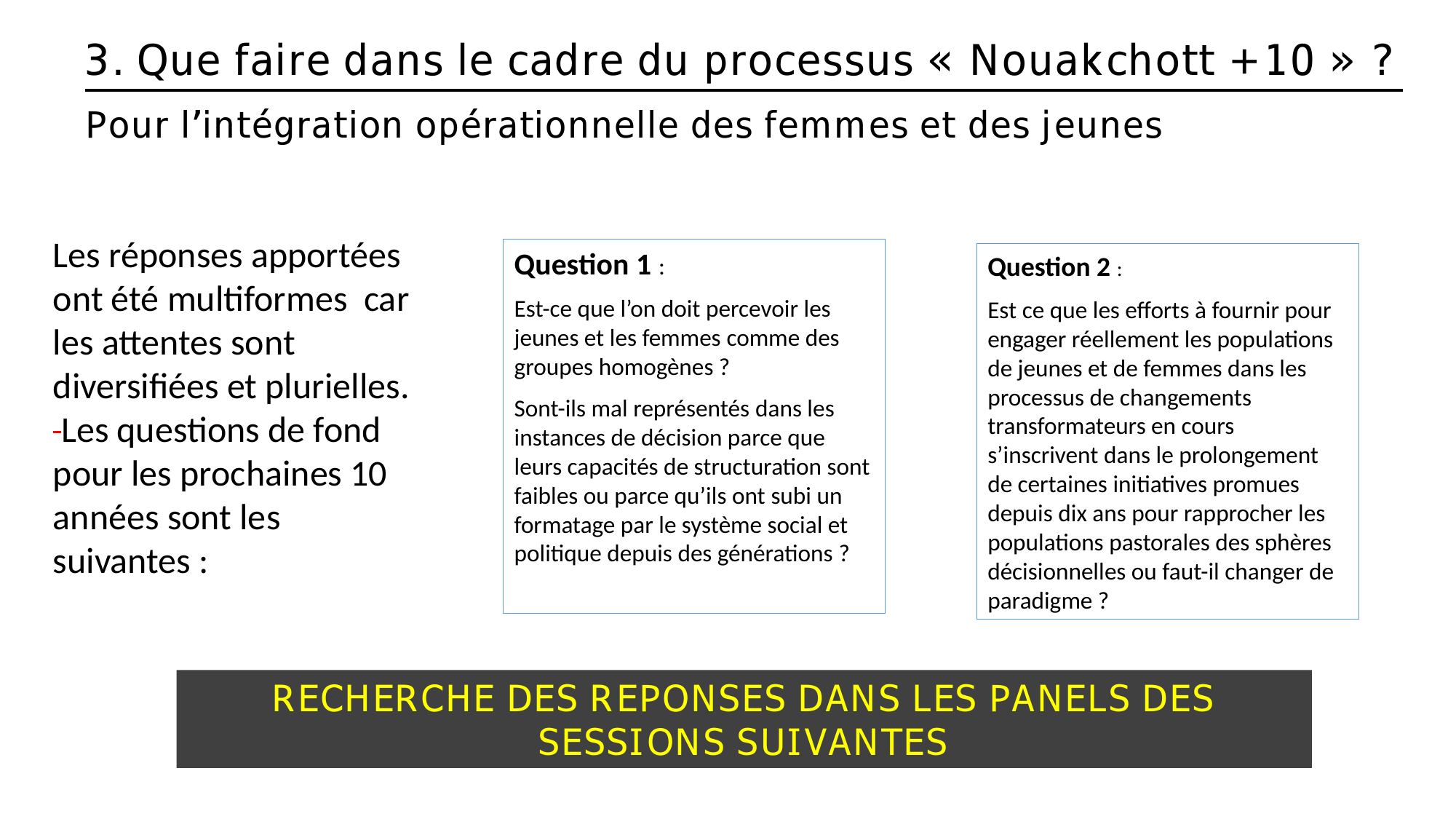

3. Que faire dans le cadre du processus « Nouakchott +10 » ?
Pour l’intégration opérationnelle des femmes et des jeunes
Les réponses apportées ont été multiformes  car les attentes sont diversifiées et plurielles.
 Les questions de fond pour les prochaines 10 années sont les suivantes :
Question 1 :
Est-ce que l’on doit percevoir les jeunes et les femmes comme des groupes homogènes ?
Sont-ils mal représentés dans les instances de décision parce que leurs capacités de structuration sont faibles ou parce qu’ils ont subi un formatage par le système social et politique depuis des générations ?

Question 2 :
Est ce que les efforts à fournir pour engager réellement les populations de jeunes et de femmes dans les processus de changements transformateurs en cours s’inscrivent dans le prolongement de certaines initiatives promues depuis dix ans pour rapprocher les populations pastorales des sphères décisionnelles ou faut-il changer de paradigme ?
RECHERCHE DES REPONSES DANS LES PANELS DES SESSIONS SUIVANTES